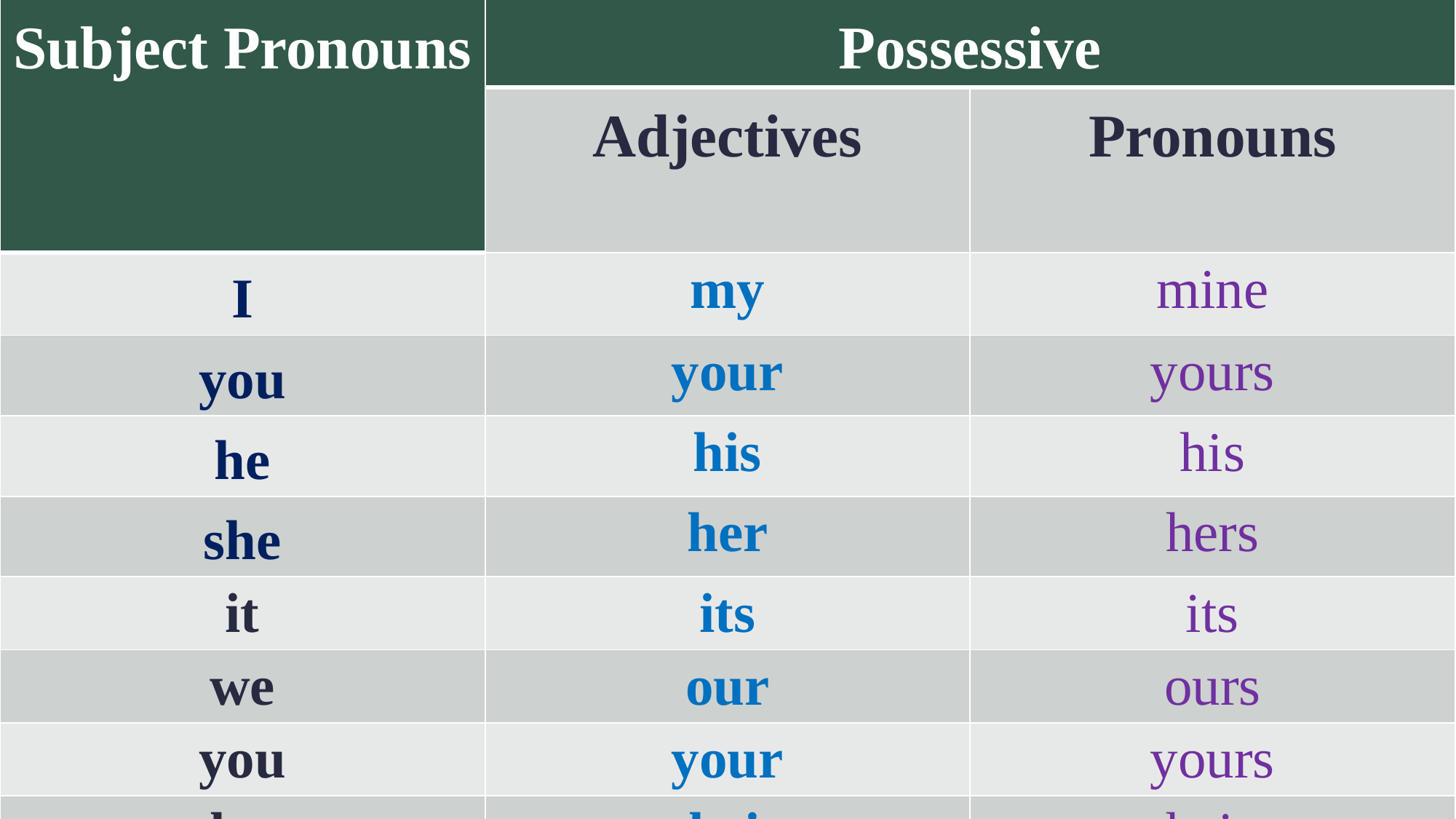

| Subject Pronouns | Possessive |  |
| --- | --- | --- |
|  | Adjectives | Pronouns |
| I | my | mine |
| you | your | yours |
| he | his | his |
| she | her | hers |
| it | its | its |
| we | our | ours |
| you | your | yours |
| they | their | theirs |